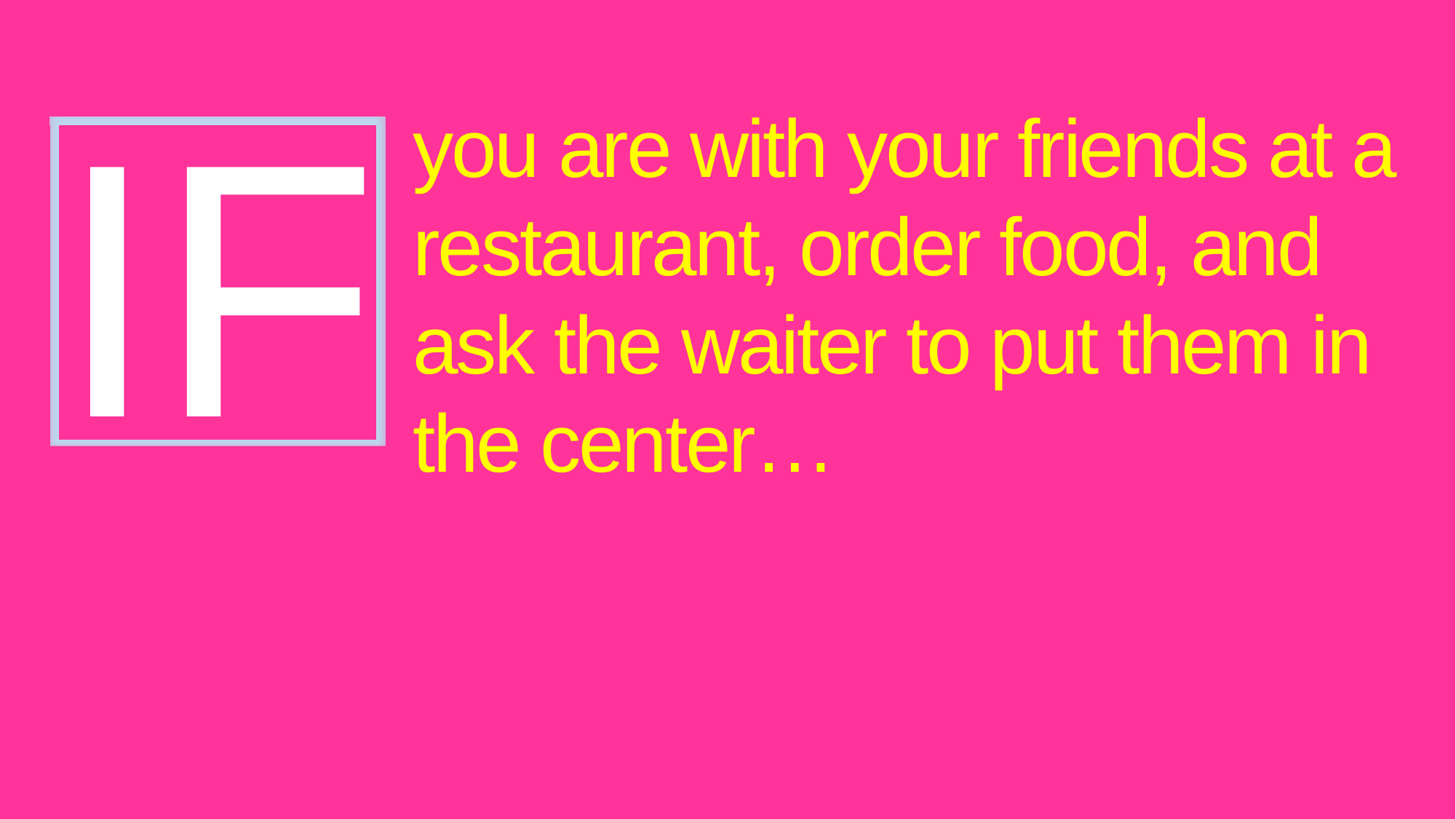

IF

you are with your friends at a restaurant, order food, and ask the waiter to put them in the center…

YOU MIGHT BE A KOREAN